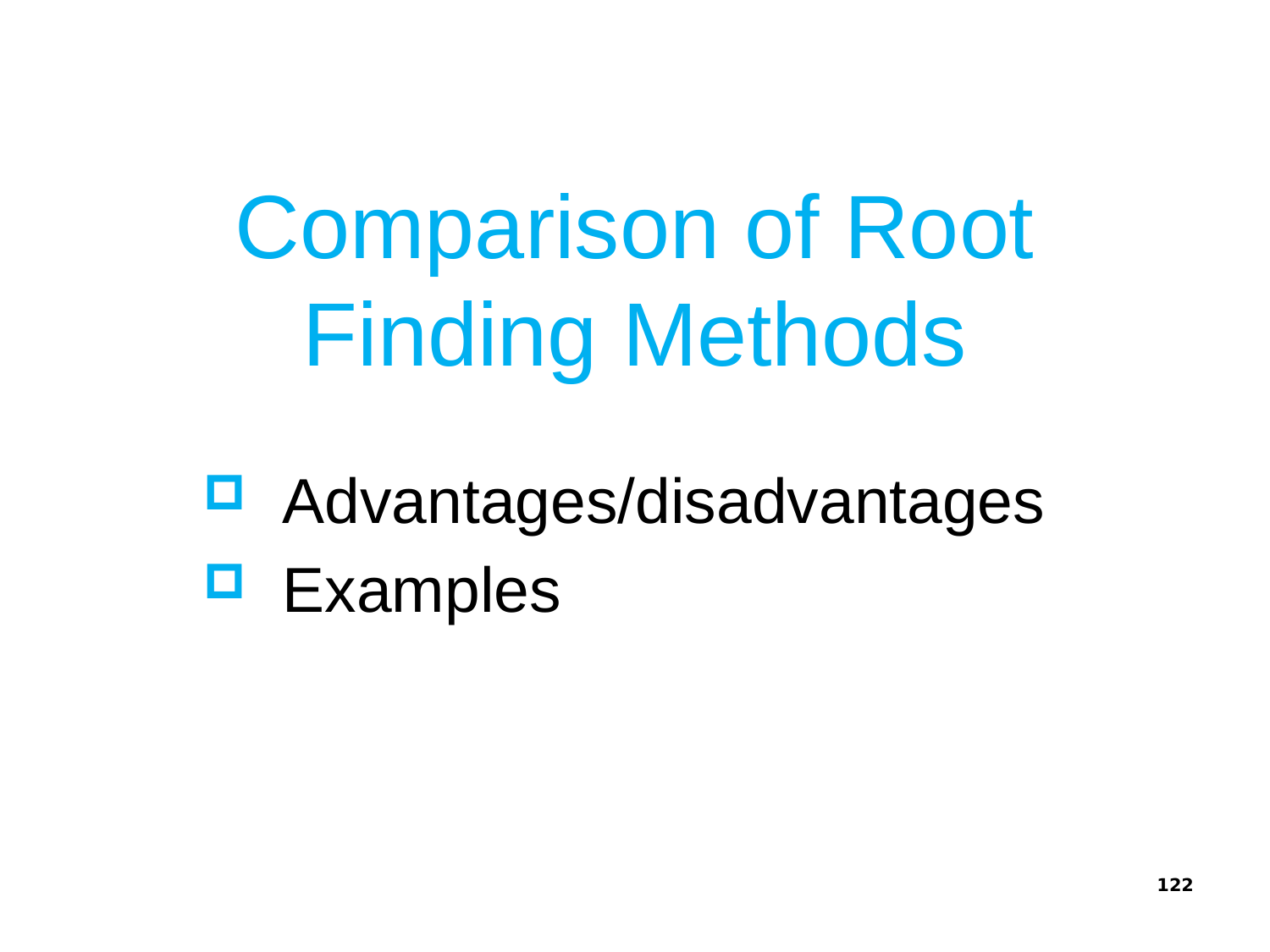

# Comparison of Root Finding Methods
  Advantages/disadvantages
  Examples
122